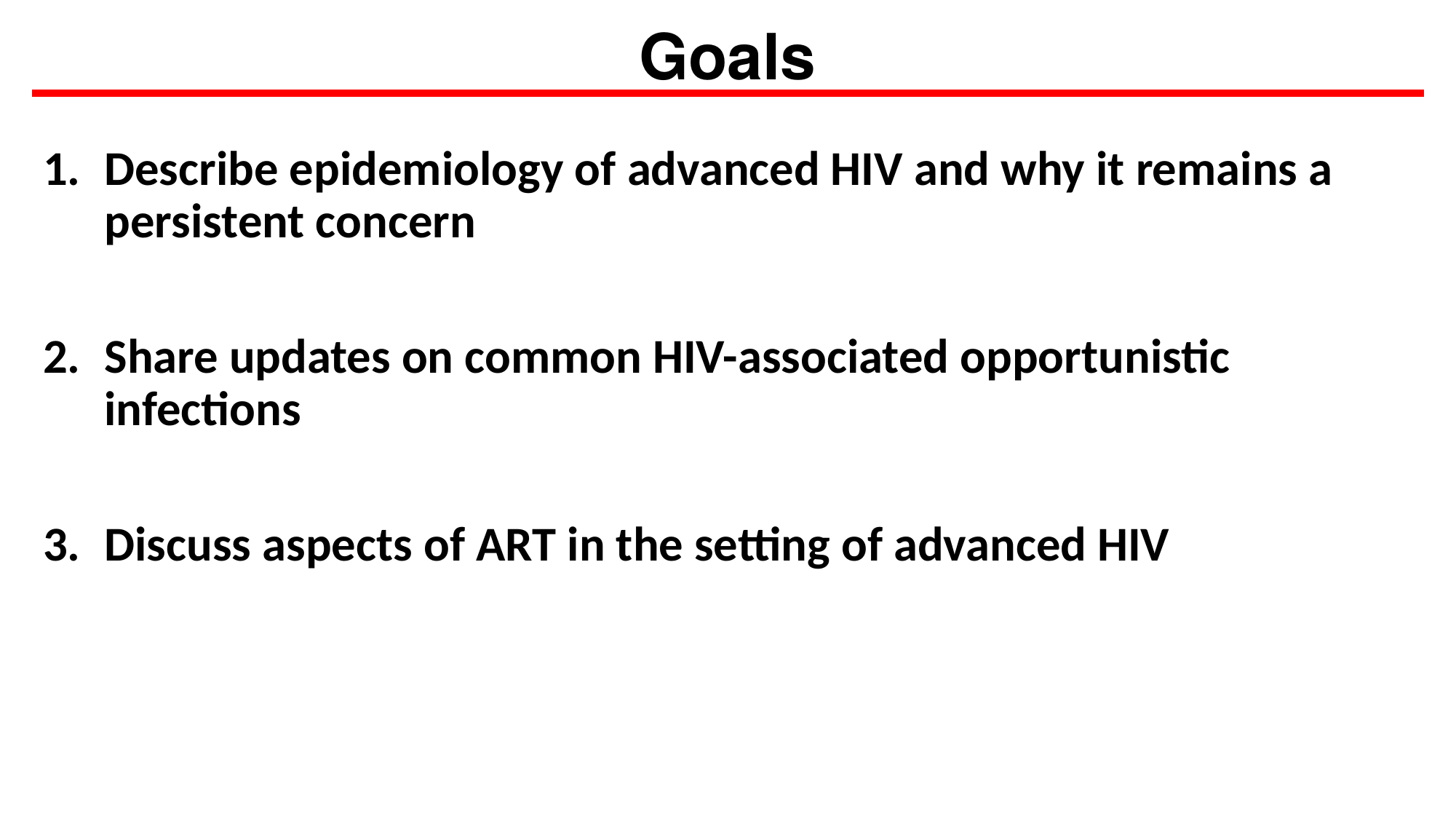

# Goals
Describe epidemiology of advanced HIV and why it remains a persistent concern

Share updates on common HIV-associated opportunistic infections

Discuss aspects of ART in the setting of advanced HIV